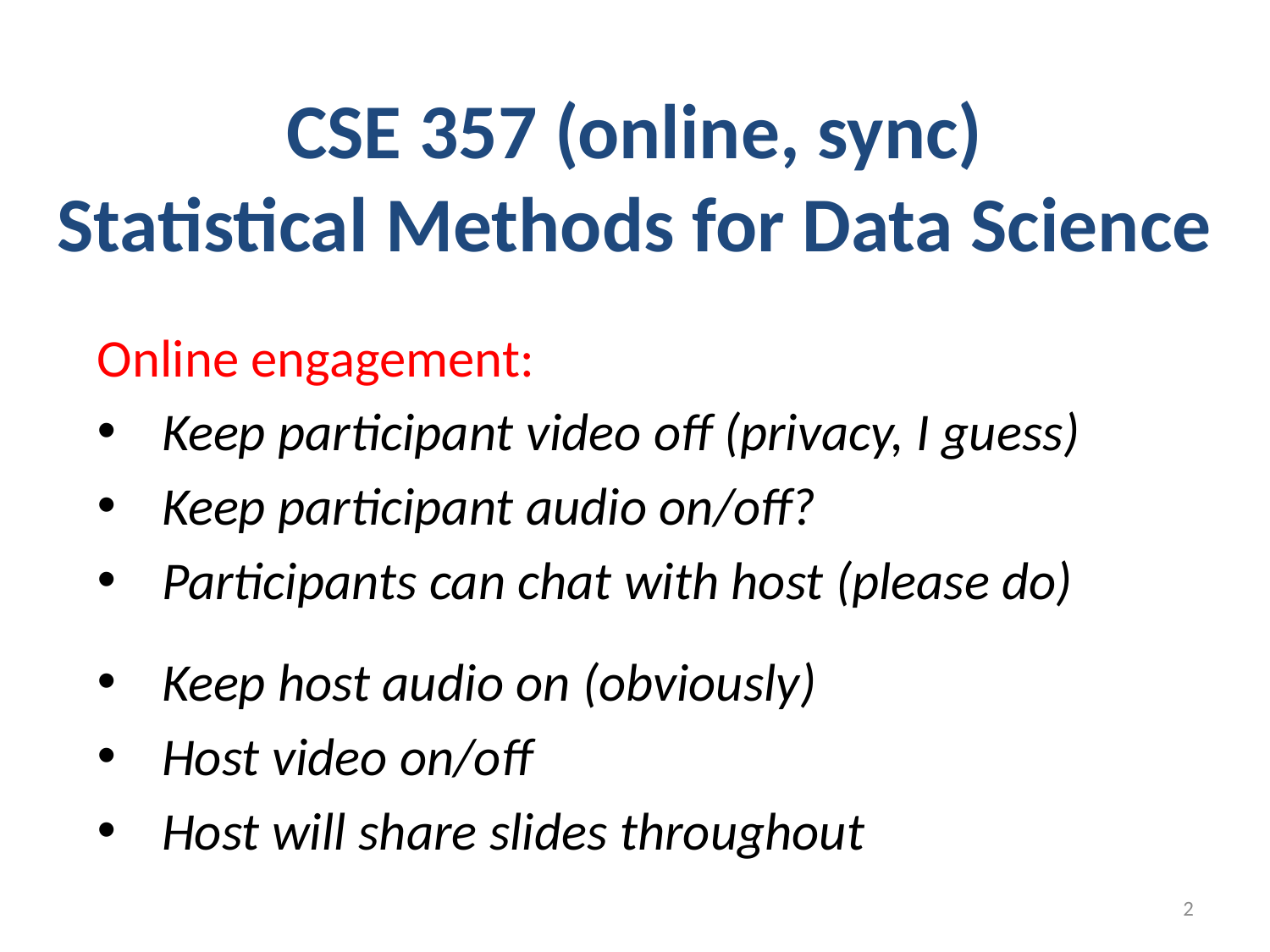

# CSE 357 (online, sync) Statistical Methods for Data Science
Online engagement:
Keep participant video off (privacy, I guess)
Keep participant audio on/off?
Participants can chat with host (please do)

Keep host audio on (obviously)
Host video on/off
Host will share slides throughout
2